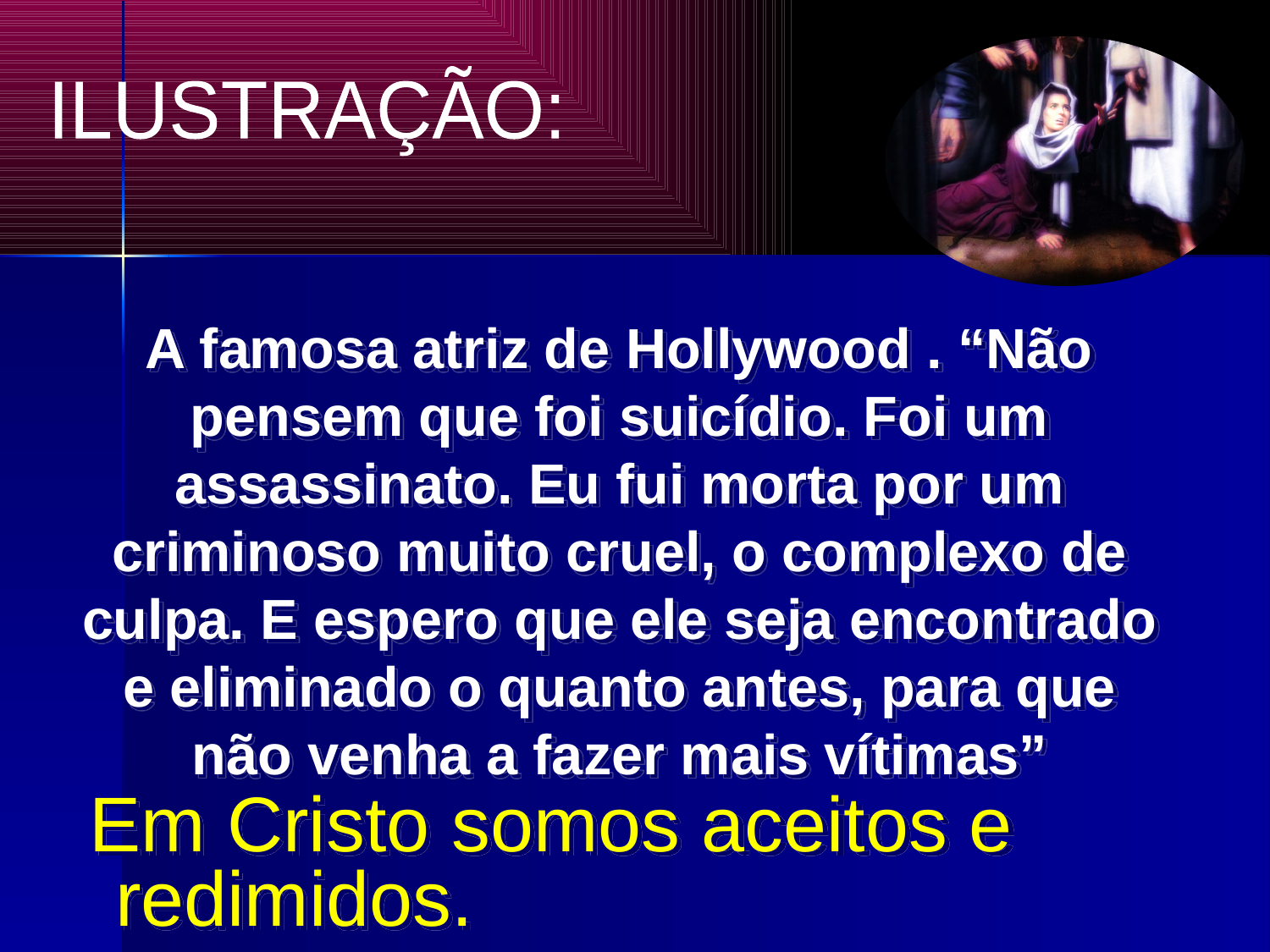

ILUSTRAÇÃO:
A famosa atriz de Hollywood . “Não pensem que foi suicídio. Foi um assassinato. Eu fui morta por um criminoso muito cruel, o complexo de culpa. E espero que ele seja encontrado e eliminado o quanto antes, para que não venha a fazer mais vítimas”
 Em Cristo somos aceitos e redimidos.